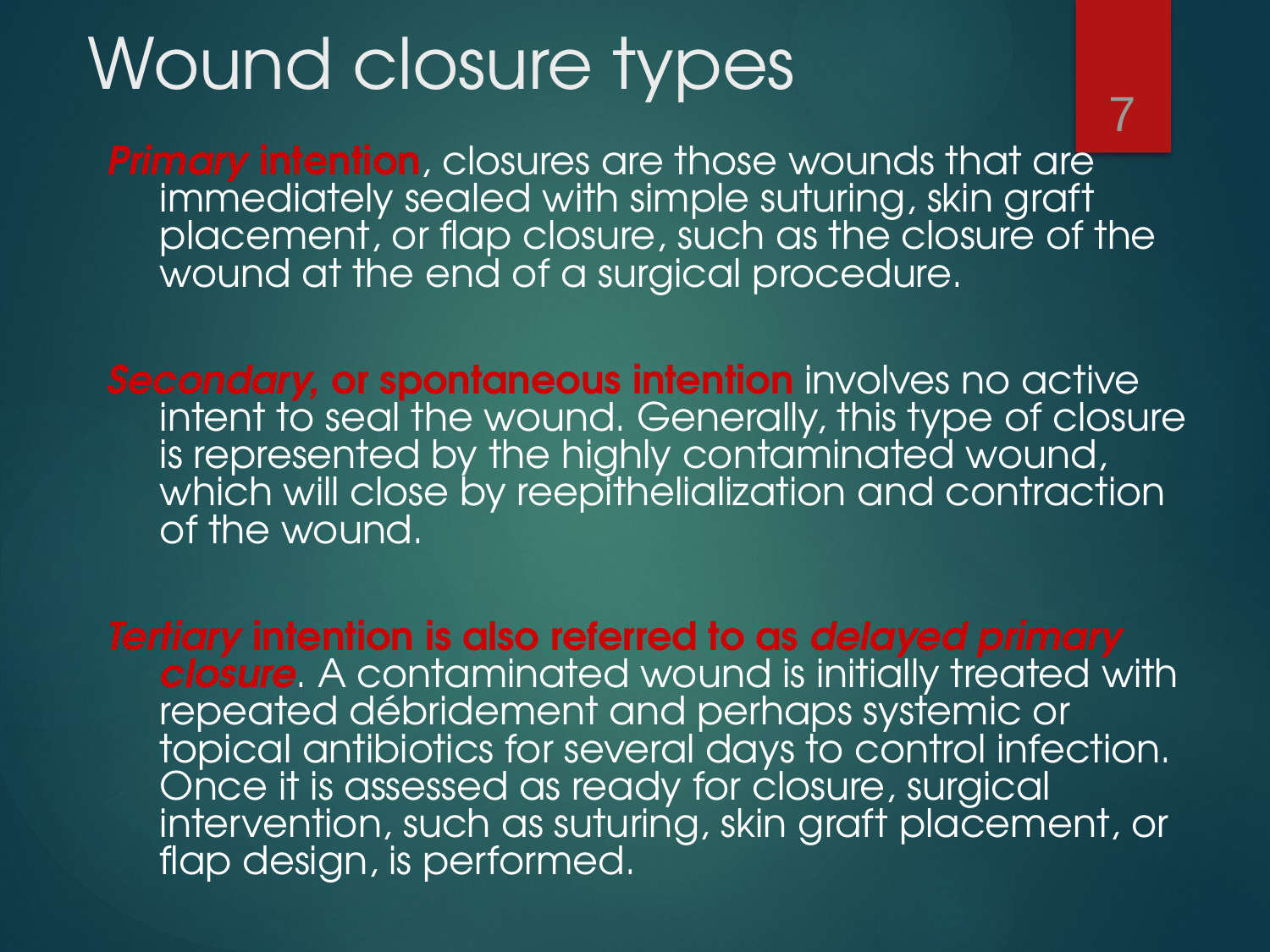

# Wound closure types
7
Primary intention, closures are those wounds that are immediately sealed with simple suturing, skin graft placement, or flap closure, such as the closure of the wound at the end of a surgical procedure.

Secondary, or spontaneous intention involves no active intent to seal the wound. Generally, this type of closure is represented by the highly contaminated wound, which will close by reepithelialization and contraction of the wound.

Tertiary intention is also referred to as delayed primary closure. A contaminated wound is initially treated with repeated débridement and perhaps systemic or topical antibiotics for several days to control infection. Once it is assessed as ready for closure, surgical intervention, such as suturing, skin graft placement, or flap design, is performed.